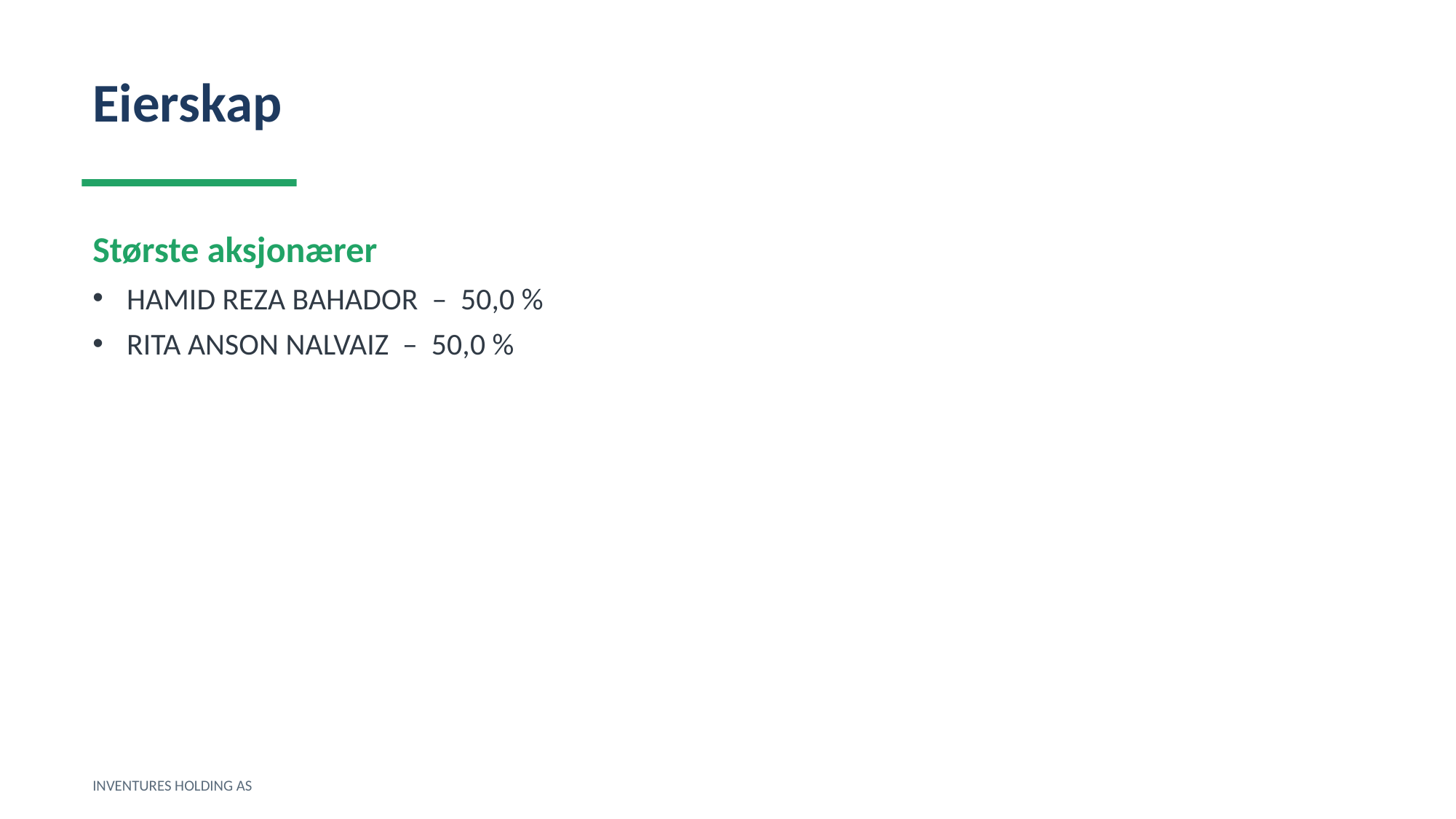

Eierskap

Største aksjonærer
HAMID REZA BAHADOR  –  50,0 %
RITA ANSON NALVAIZ  –  50,0 %
INVENTURES HOLDING AS